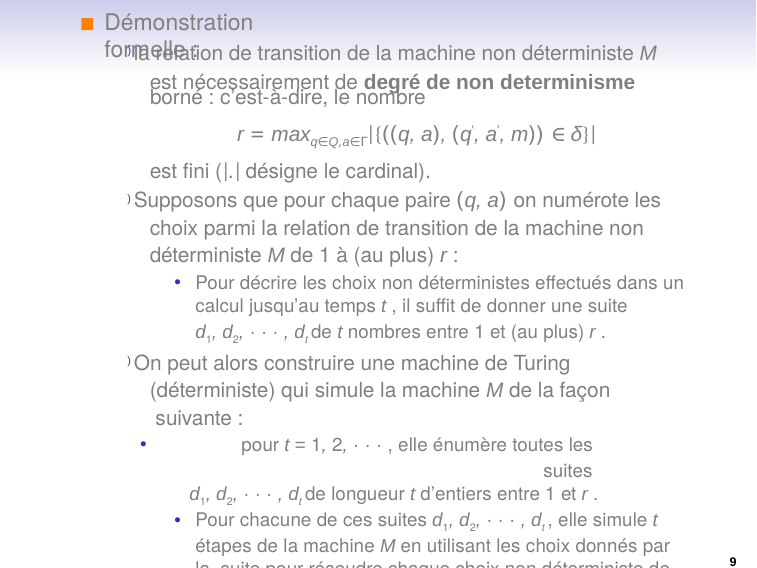

# Démonstration formelle :

) la relation de transition de la machine non déterministe M
est nécessairement de degré de non determinisme
borné : c’est-à-dire, le nombre
r = maxq∈Q,a∈Γ|{((q, a), (q′, a′, m)) ∈ δ}|
est fini (|.| désigne le cardinal).
) Supposons que pour chaque paire (q, a) on numérote les  choix parmi la relation de transition de la machine non  déterministe M de 1 à (au plus) r :
Pour décrire les choix non déterministes effectués dans un
calcul jusqu’au temps t , il suffit de donner une suite
d1, d2, · · · , dt de t nombres entre 1 et (au plus) r .
) On peut alors construire une machine de Turing  (déterministe) qui simule la machine M de la façon  suivante :
pour t = 1, 2, · · · , elle énumère toutes les suites
d1, d2, · · · , dt de longueur t d’entiers entre 1 et r .
Pour chacune de ces suites d1, d2, · · · , dt , elle simule t  étapes de la machine M en utilisant les choix donnés par la  suite pour résoudre chaque choix non déterministe de M.
La machine s’arrête dès qu’elle trouve t et une suite telle  que M atteint une configuration acceptante.
9